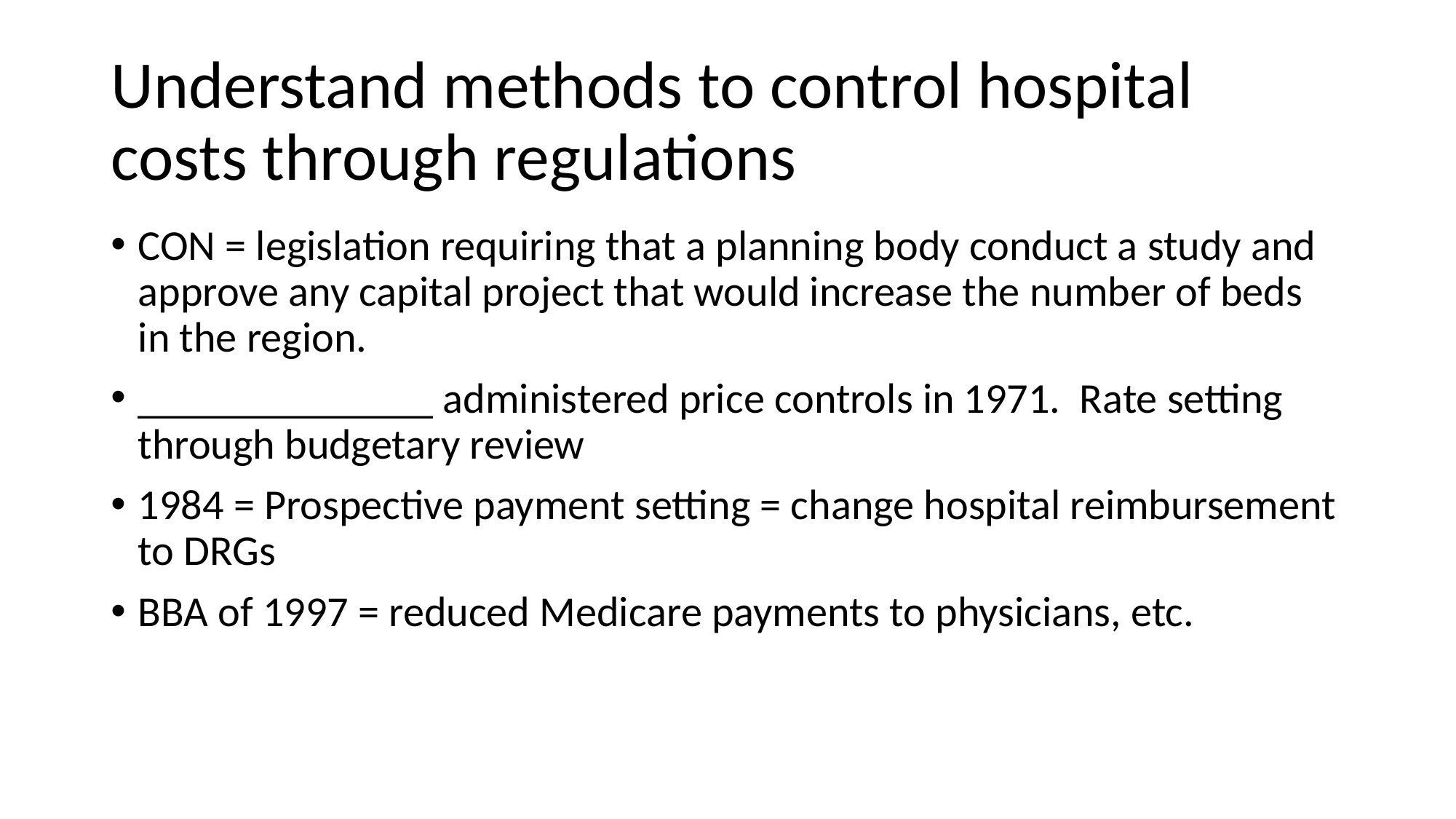

# Understand methods to control hospital costs through regulations
CON = legislation requiring that a planning body conduct a study and approve any capital project that would increase the number of beds in the region.
______________ administered price controls in 1971.  Rate setting through budgetary review
1984 = Prospective payment setting = change hospital reimbursement to DRGs
BBA of 1997 = reduced Medicare payments to physicians, etc.